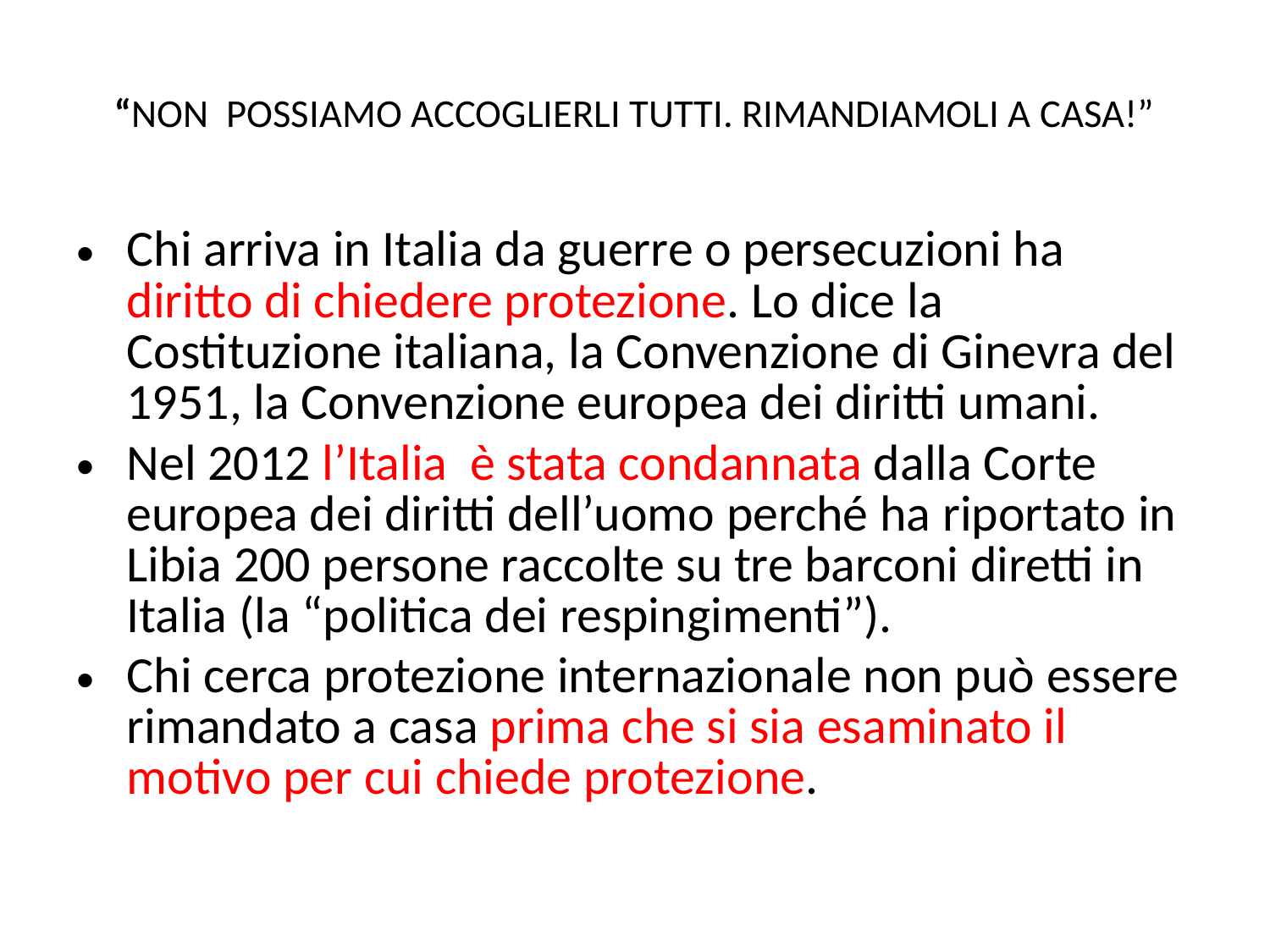

# “NON  POSSIAMO ACCOGLIERLI TUTTI. RIMANDIAMOLI A CASA!”
Chi arriva in Italia da guerre o persecuzioni ha diritto di chiedere protezione. Lo dice la Costituzione italiana, la Convenzione di Ginevra del 1951, la Convenzione europea dei diritti umani.
Nel 2012 l’Italia  è stata condannata dalla Corte europea dei diritti dell’uomo perché ha riportato in Libia 200 persone raccolte su tre barconi diretti in Italia (la “politica dei respingimenti”).
Chi cerca protezione internazionale non può essere rimandato a casa prima che si sia esaminato il motivo per cui chiede protezione.